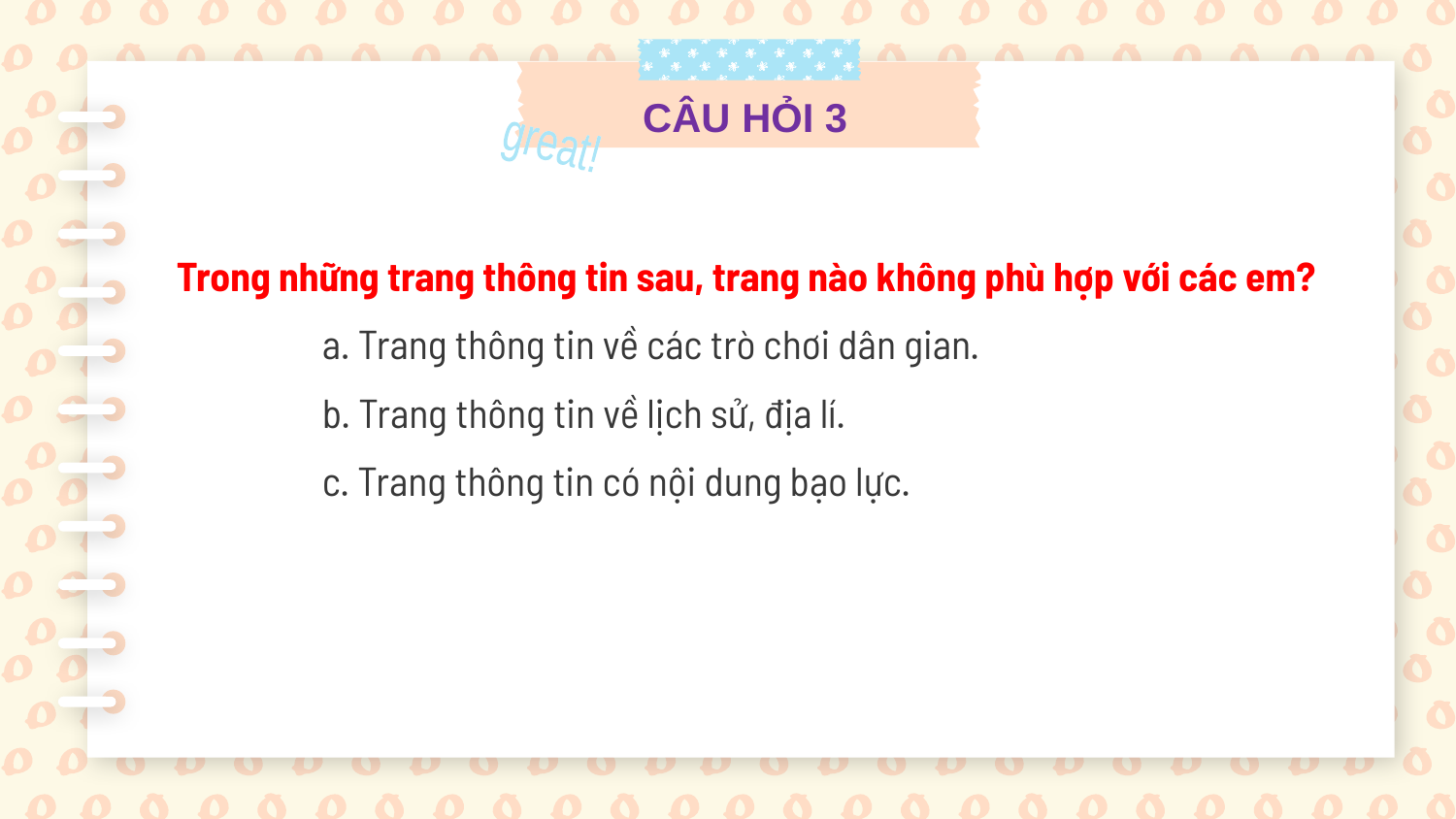

CÂU HỎI 3
great!
great!
Trong những trang thông tin sau, trang nào không phù hợp với các em?
		a. Trang thông tin về các trò chơi dân gian.
		b. Trang thông tin về lịch sử, địa lí.
		c. Trang thông tin có nội dung bạo lực.